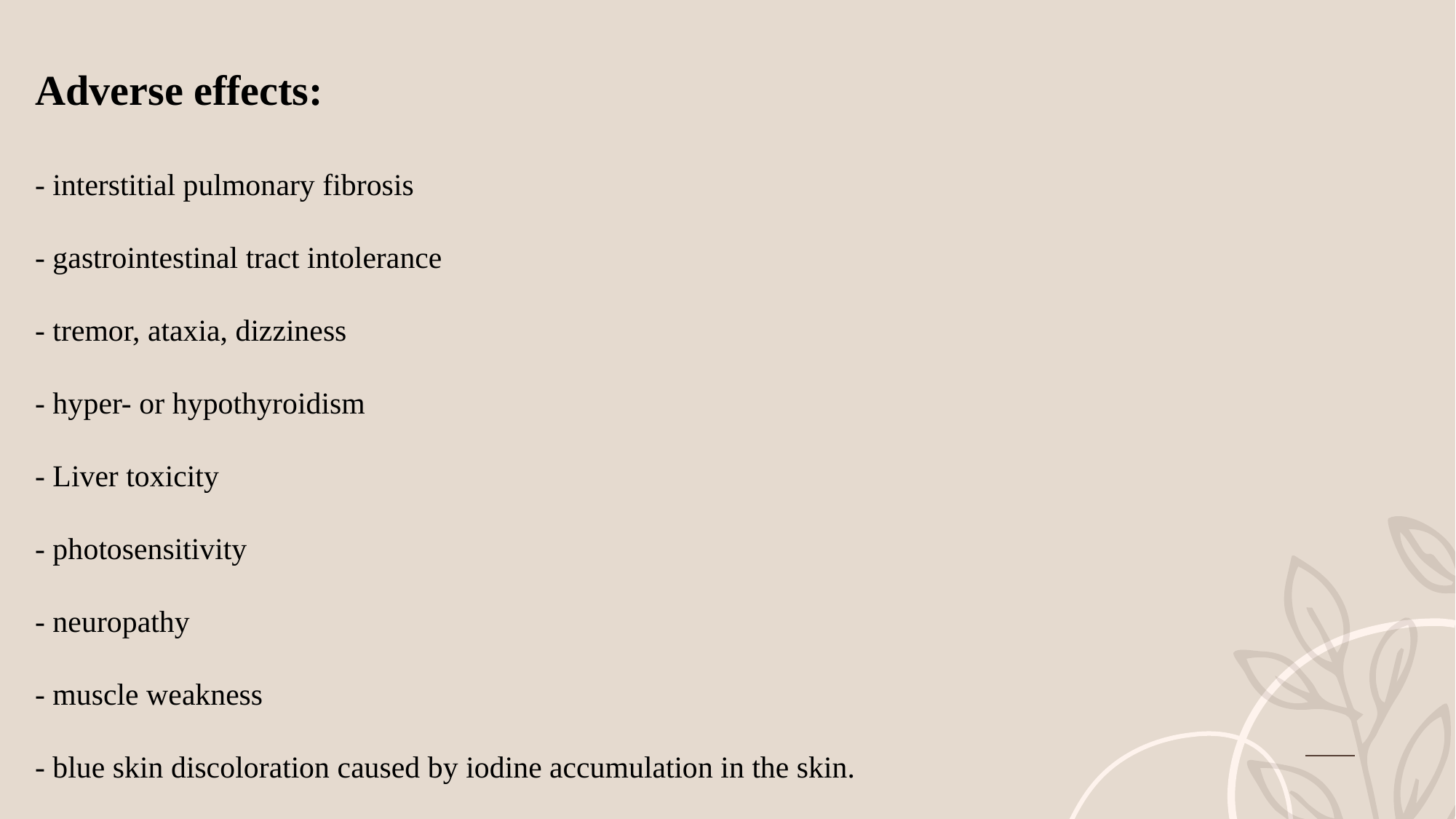

Adverse effects:

- interstitial pulmonary fibrosis

- gastrointestinal tract intolerance

- tremor, ataxia, dizziness

- hyper- or hypothyroidism

- Liver toxicity

- photosensitivity

- neuropathy

- muscle weakness

- blue skin discoloration caused by iodine accumulation in the skin.